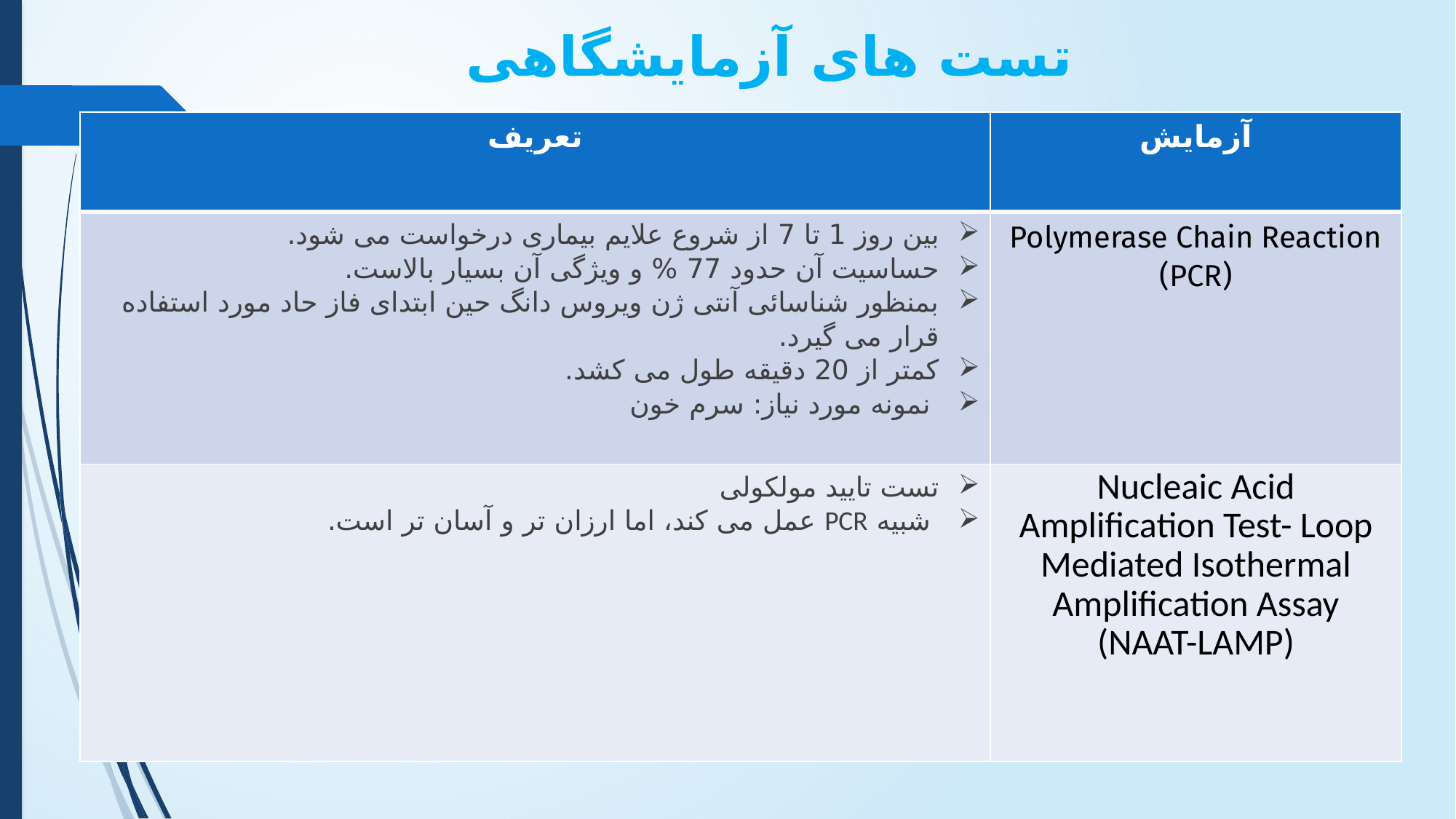

# تست های آزمایشگاهی
| تعریف | آزمایش |
| --- | --- |
| بین روز 1 تا 7 از شروع علایم بیماری درخواست می شود. حساسیت آن حدود 77 % و ویژگی آن بسیار بالاست. بمنظور شناسائی آنتی ژن ویروس دانگ حین ابتدای فاز حاد مورد استفاده قرار می گیرد. کمتر از 20 دقیقه طول می کشد. نمونه مورد نیاز: سرم خون | Polymerase Chain Reaction (PCR) |
| تست تایید مولکولی شبیه PCR عمل می کند، اما ارزان تر و آسان تر است. | Nucleaic Acid Amplification Test- Loop Mediated Isothermal Amplification Assay (NAAT-LAMP) |